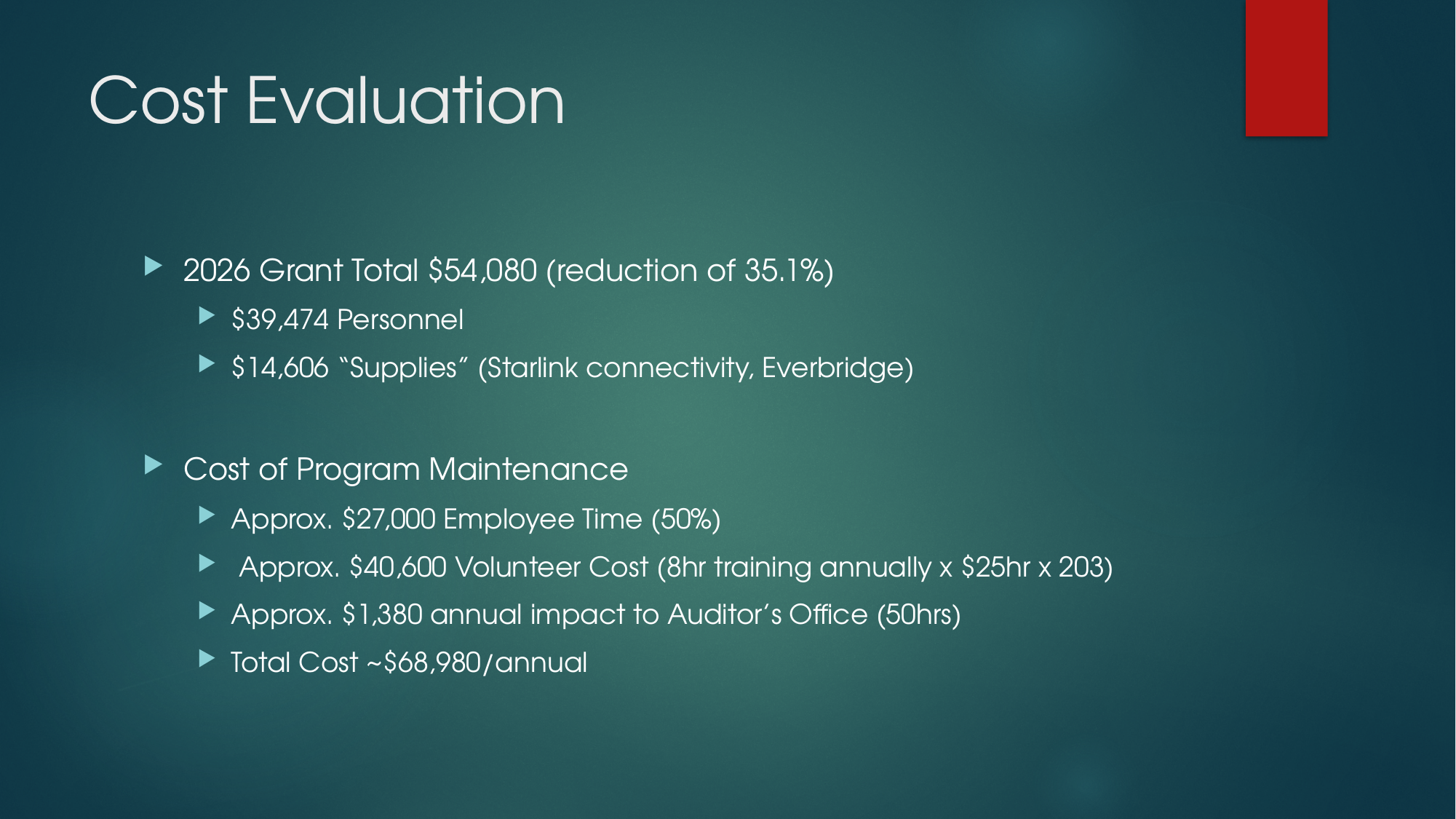

# Cost Evaluation
2026 Grant Total $54,080 (reduction of 35.1%)
$39,474 Personnel
$14,606 “Supplies” (Starlink connectivity, Everbridge)

Cost of Program Maintenance
Approx. $27,000 Employee Time (50%)
 Approx. $40,600 Volunteer Cost (8hr training annually x $25hr x 203)
Approx. $1,380 annual impact to Auditor’s Office (50hrs)
Total Cost ~$68,980/annual